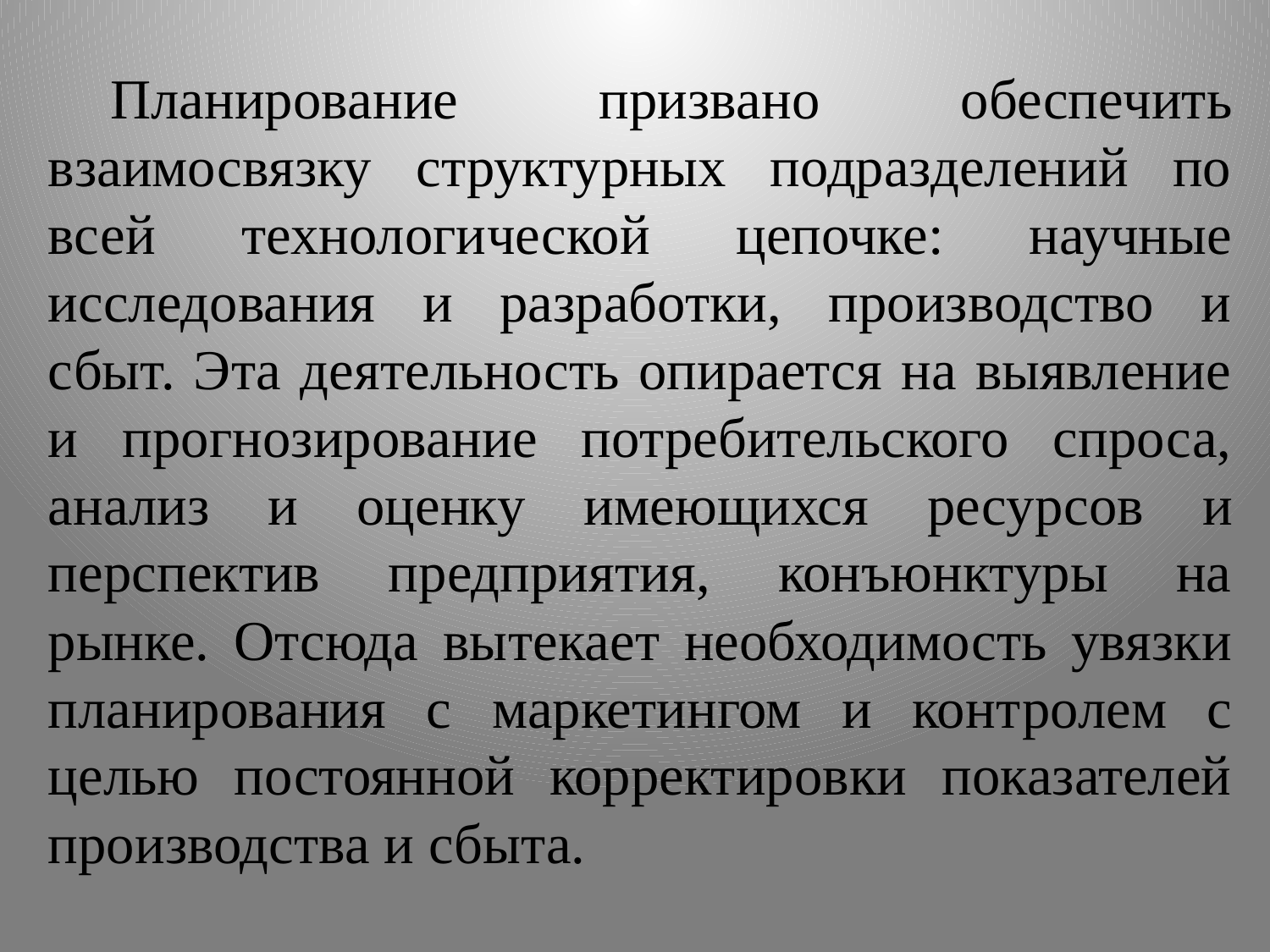

Планирование призвано обеспе­чить взаимосвязку структурных подразделений по всей технологи­ческой цепочке: научные исследования и разработки, производство и сбыт. Эта деятельность опирается на выявление и прогнозирова­ние потребительского спроса, анализ и оценку имеющихся ресур­сов и перспектив предприятия, конъюнктуры на рынке. Отсюда вы­текает необходимость увязки планирования с маркетингом и конт­ролем с целью постоянной корректировки показателей производ­ства и сбыта.